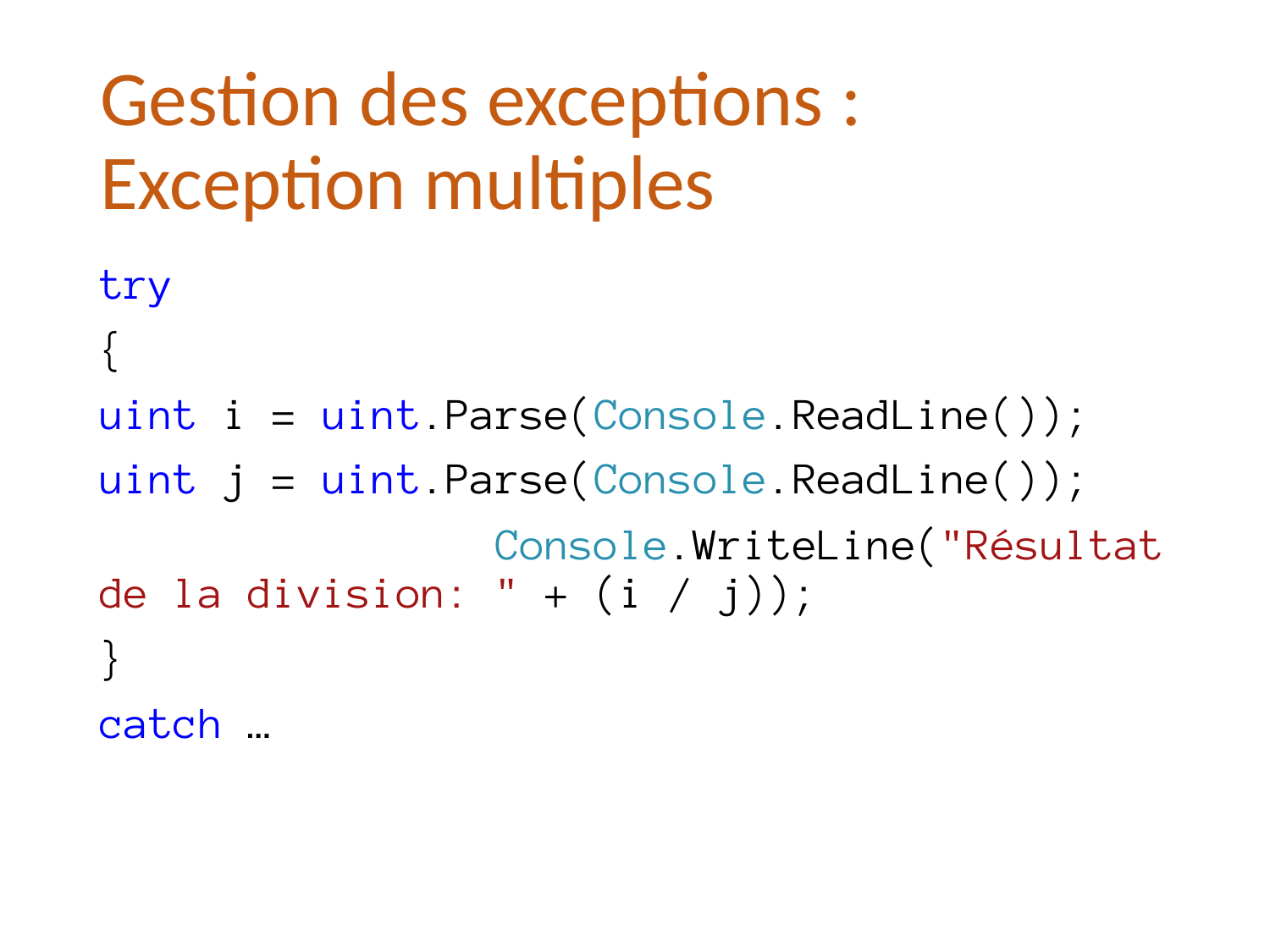

# Gestion des exceptions : Exception multiples
try
{
uint i = uint.Parse(Console.ReadLine());
uint j = uint.Parse(Console.ReadLine());
                Console.WriteLine("Résultat de la division: " + (i / j));
}
catch …